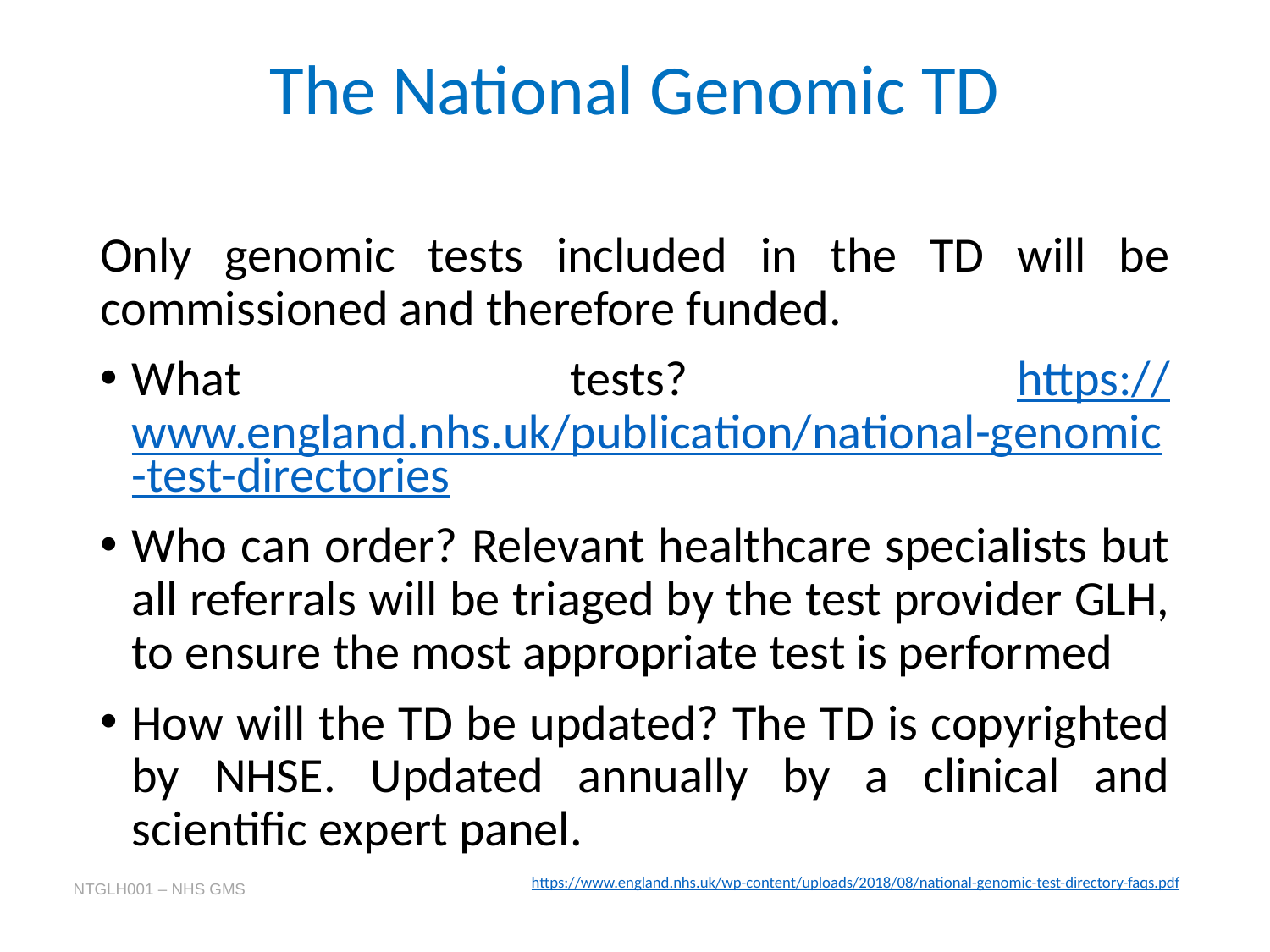

# The National Genomic TD
Only genomic tests included in the TD will be commissioned and therefore funded.
What tests? https://www.england.nhs.uk/publication/national-genomic-test-directories
Who can order? Relevant healthcare specialists but all referrals will be triaged by the test provider GLH, to ensure the most appropriate test is performed
How will the TD be updated? The TD is copyrighted by NHSE. Updated annually by a clinical and scientific expert panel.

https://www.england.nhs.uk/wp-content/uploads/2018/08/national-genomic-test-directory-faqs.pdf
NTGLH001 – NHS GMS